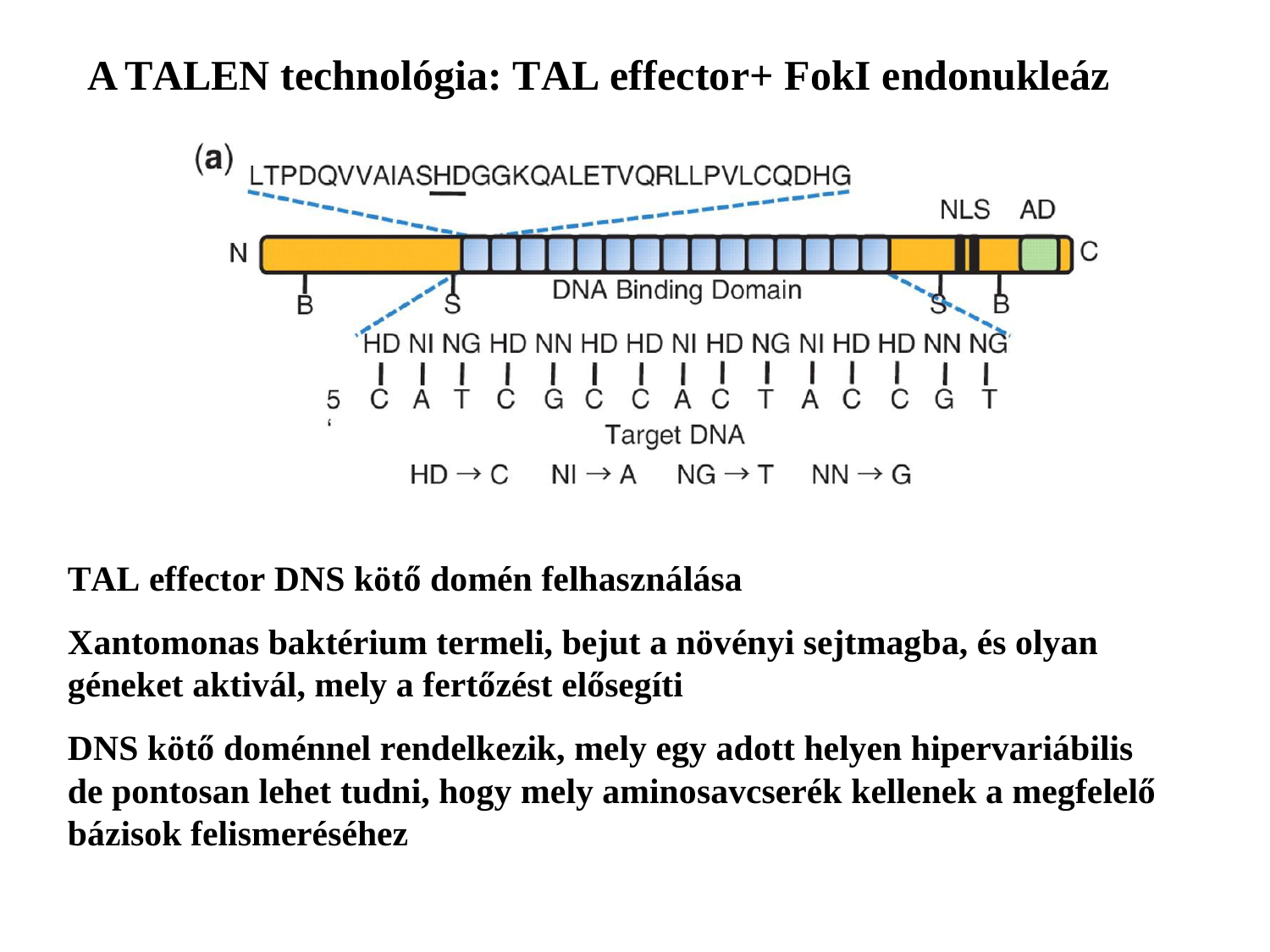

# A TALEN technológia: TAL effector+ FokI endonukleáz

TAL effector DNS kötő domén felhasználása
Xantomonas baktérium termeli, bejut a növényi sejtmagba, és olyan
géneket aktivál, mely a fertőzést elősegíti
DNS kötő doménnel rendelkezik, mely egy adott helyen hipervariábilis de pontosan lehet tudni, hogy mely aminosavcserék kellenek a megfelelő bázisok felismeréséhez